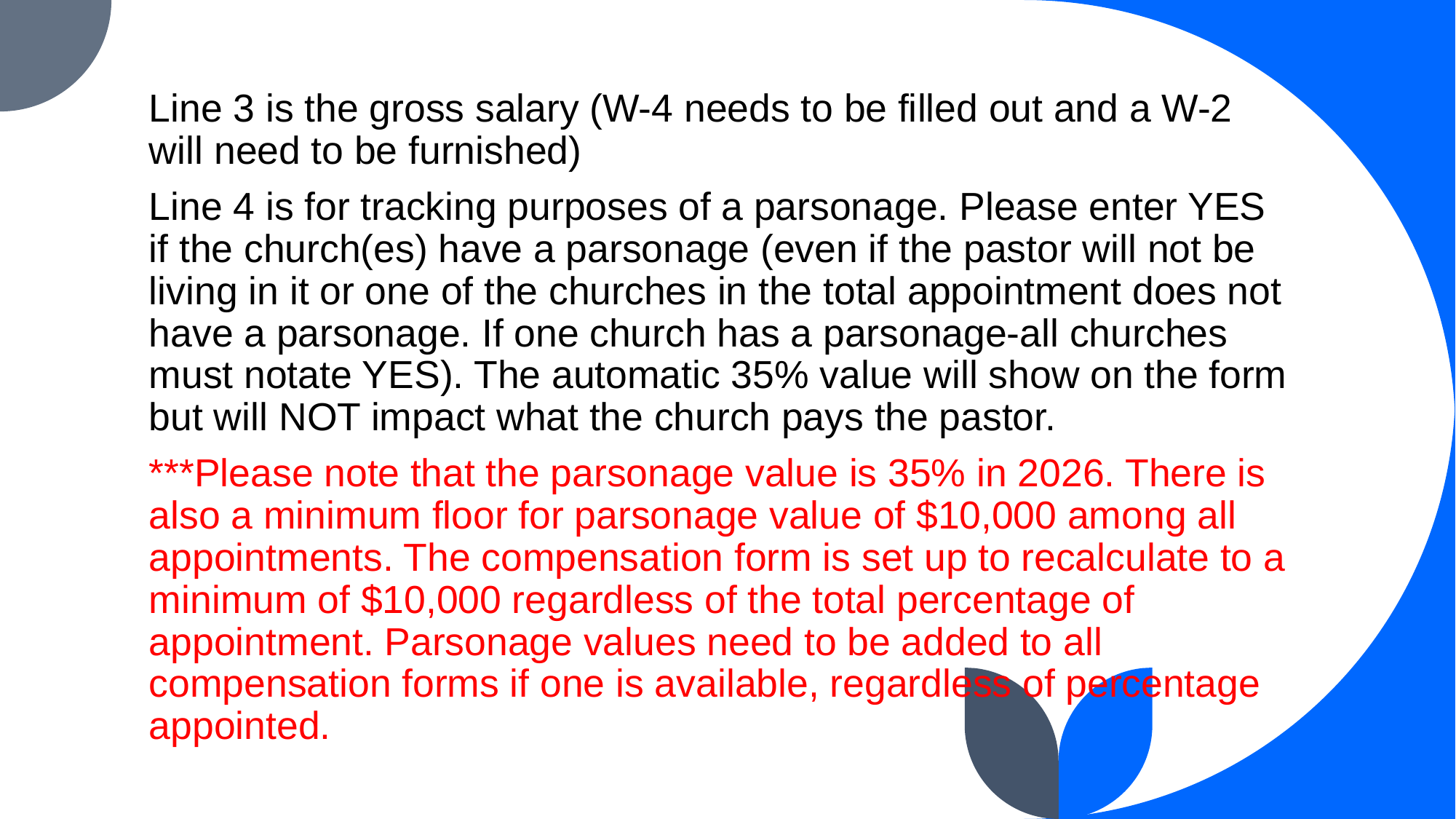

Line 3 is the gross salary (W-4 needs to be filled out and a W-2 will need to be furnished)
Line 4 is for tracking purposes of a parsonage. Please enter YES if the church(es) have a parsonage (even if the pastor will not be living in it or one of the churches in the total appointment does not have a parsonage. If one church has a parsonage-all churches must notate YES). The automatic 35% value will show on the form but will NOT impact what the church pays the pastor.
***Please note that the parsonage value is 35% in 2026. There is also a minimum floor for parsonage value of $10,000 among all appointments. The compensation form is set up to recalculate to a minimum of $10,000 regardless of the total percentage of appointment. Parsonage values need to be added to all compensation forms if one is available, regardless of percentage appointed.